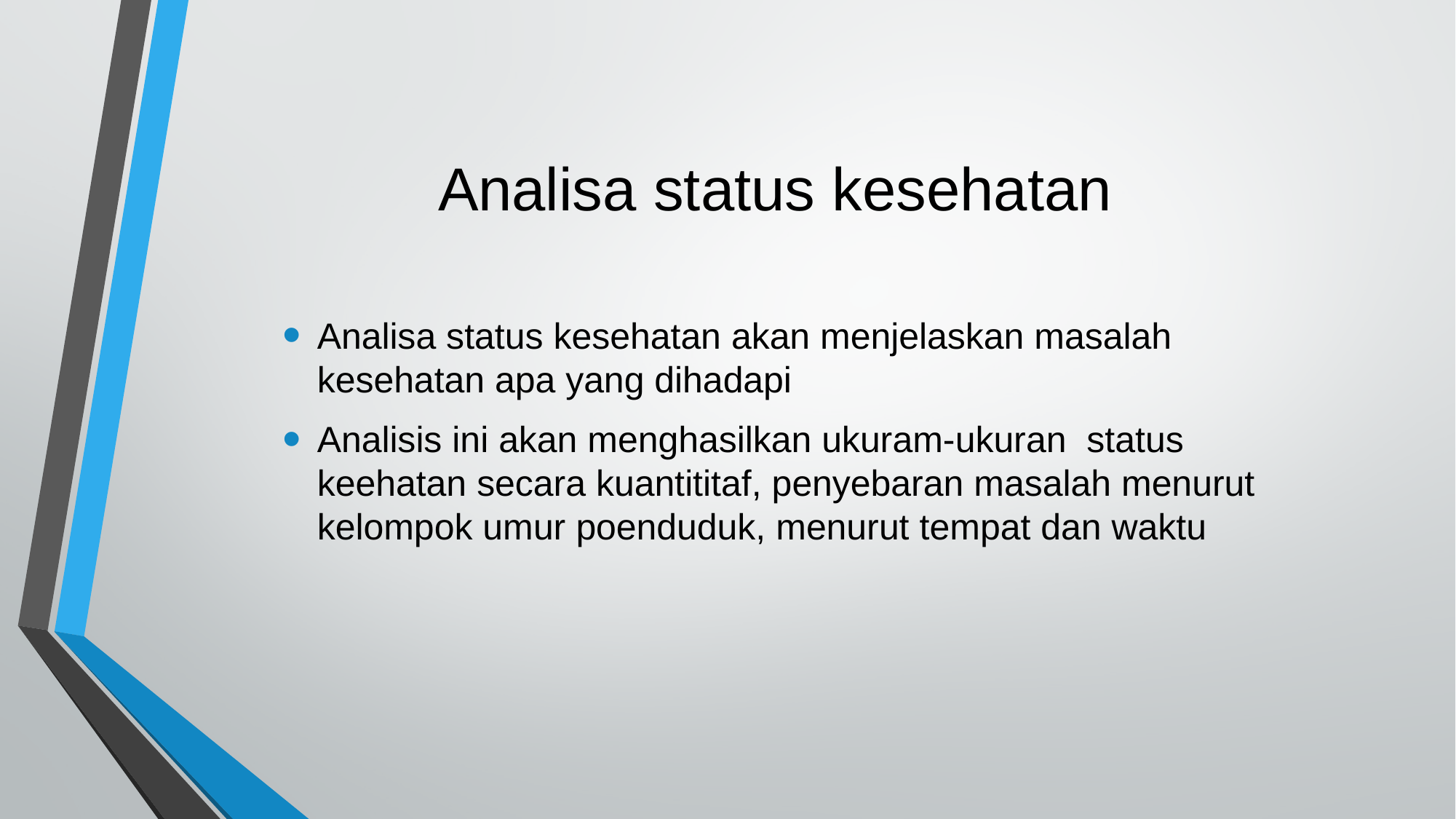

# Analisa status kesehatan
Analisa status kesehatan akan menjelaskan masalah kesehatan apa yang dihadapi
Analisis ini akan menghasilkan ukuram-ukuran  status keehatan secara kuantititaf, penyebaran masalah menurut kelompok umur poenduduk, menurut tempat dan waktu